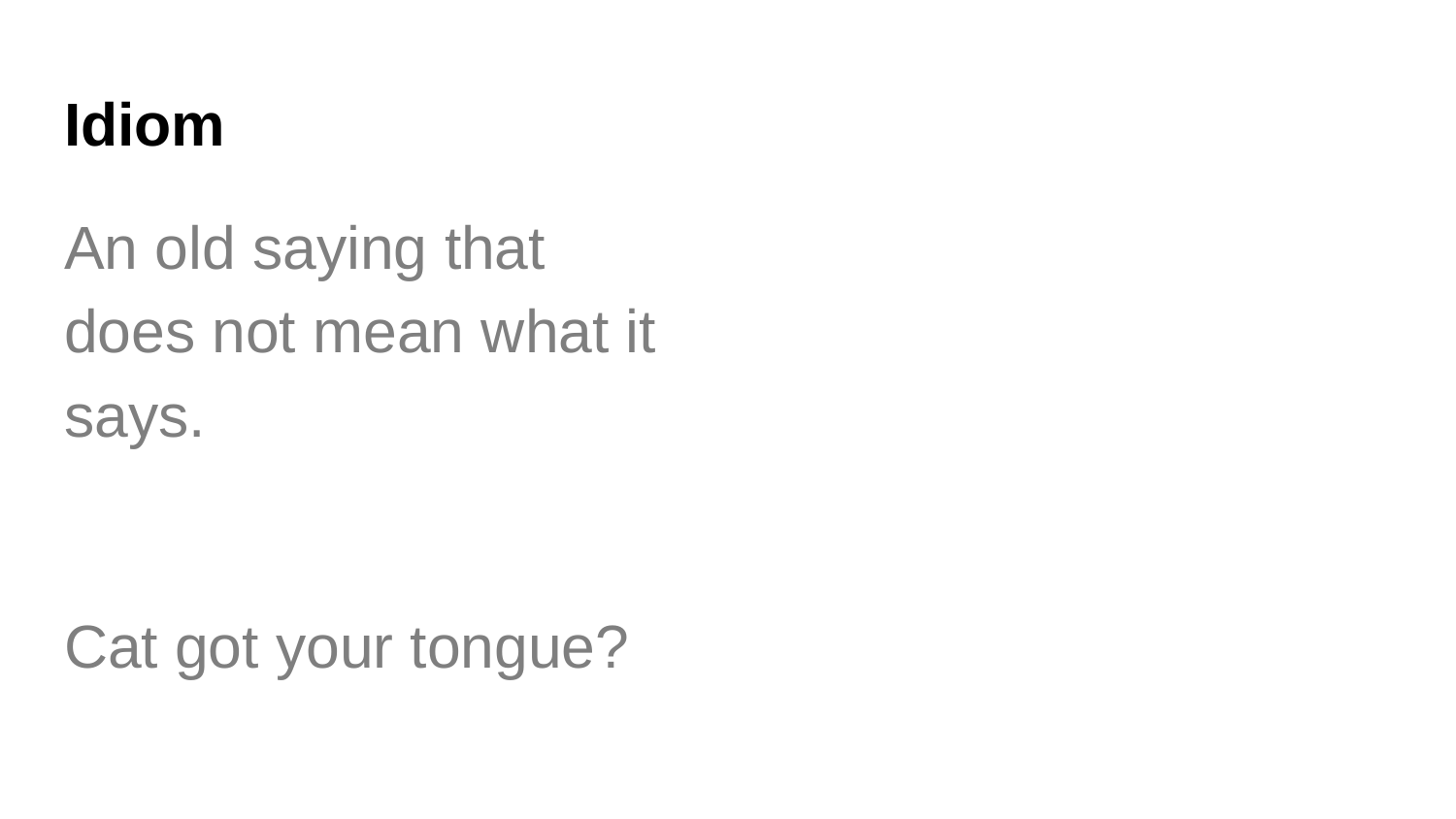

# Idiom
An old saying that does not mean what it says.

Cat got your tongue?